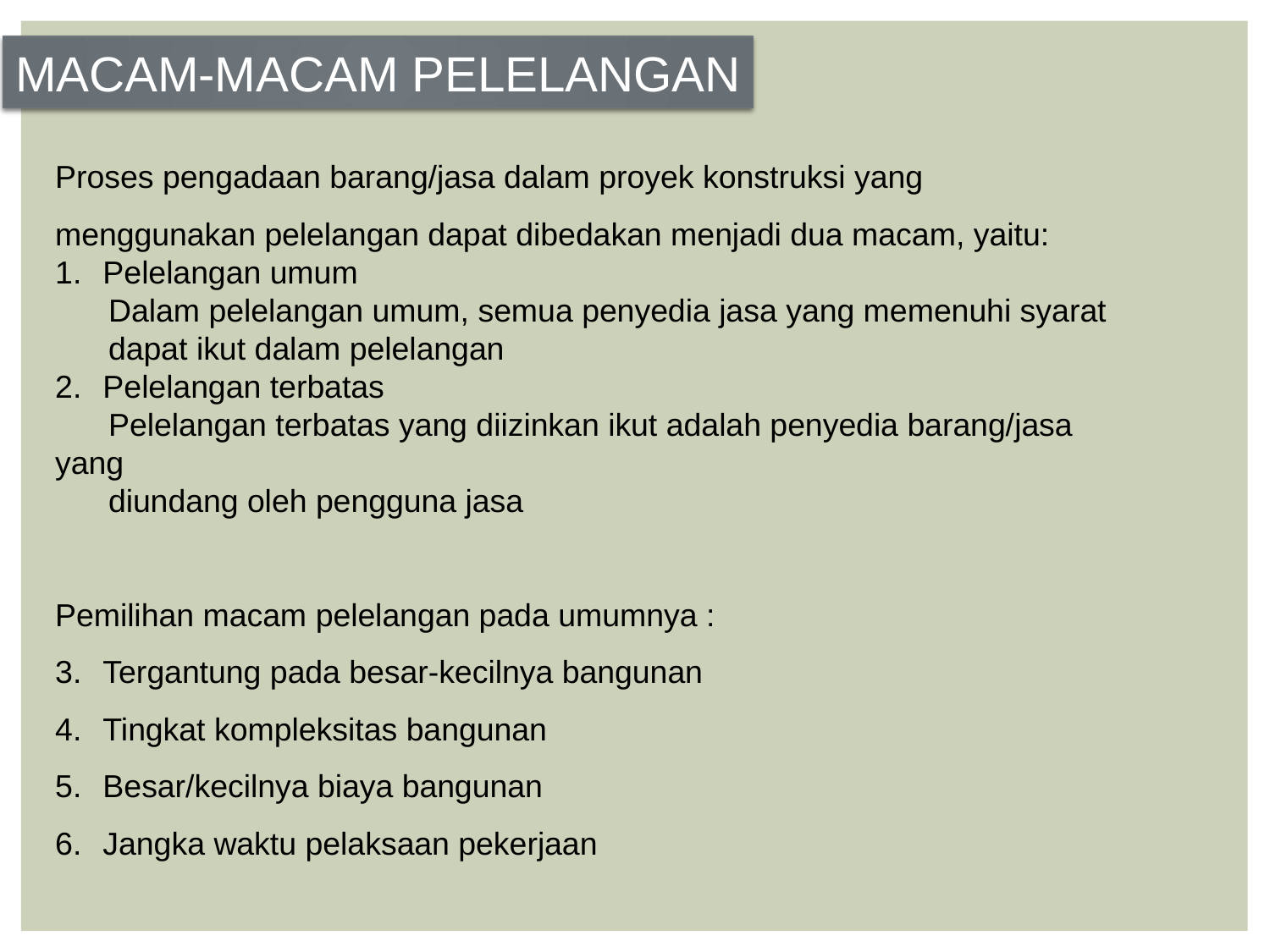

MACAM-MACAM PELELANGAN
Proses pengadaan barang/jasa dalam proyek konstruksi yang menggunakan pelelangan dapat dibedakan menjadi dua macam, yaitu:
Pelelangan umum
      Dalam pelelangan umum, semua penyedia jasa yang memenuhi syarat
      dapat ikut dalam pelelangan
Pelelangan terbatas
      Pelelangan terbatas yang diizinkan ikut adalah penyedia barang/jasa yang
      diundang oleh pengguna jasa

Pemilihan macam pelelangan pada umumnya :
Tergantung pada besar-kecilnya bangunan
Tingkat kompleksitas bangunan
Besar/kecilnya biaya bangunan
Jangka waktu pelaksaan pekerjaan